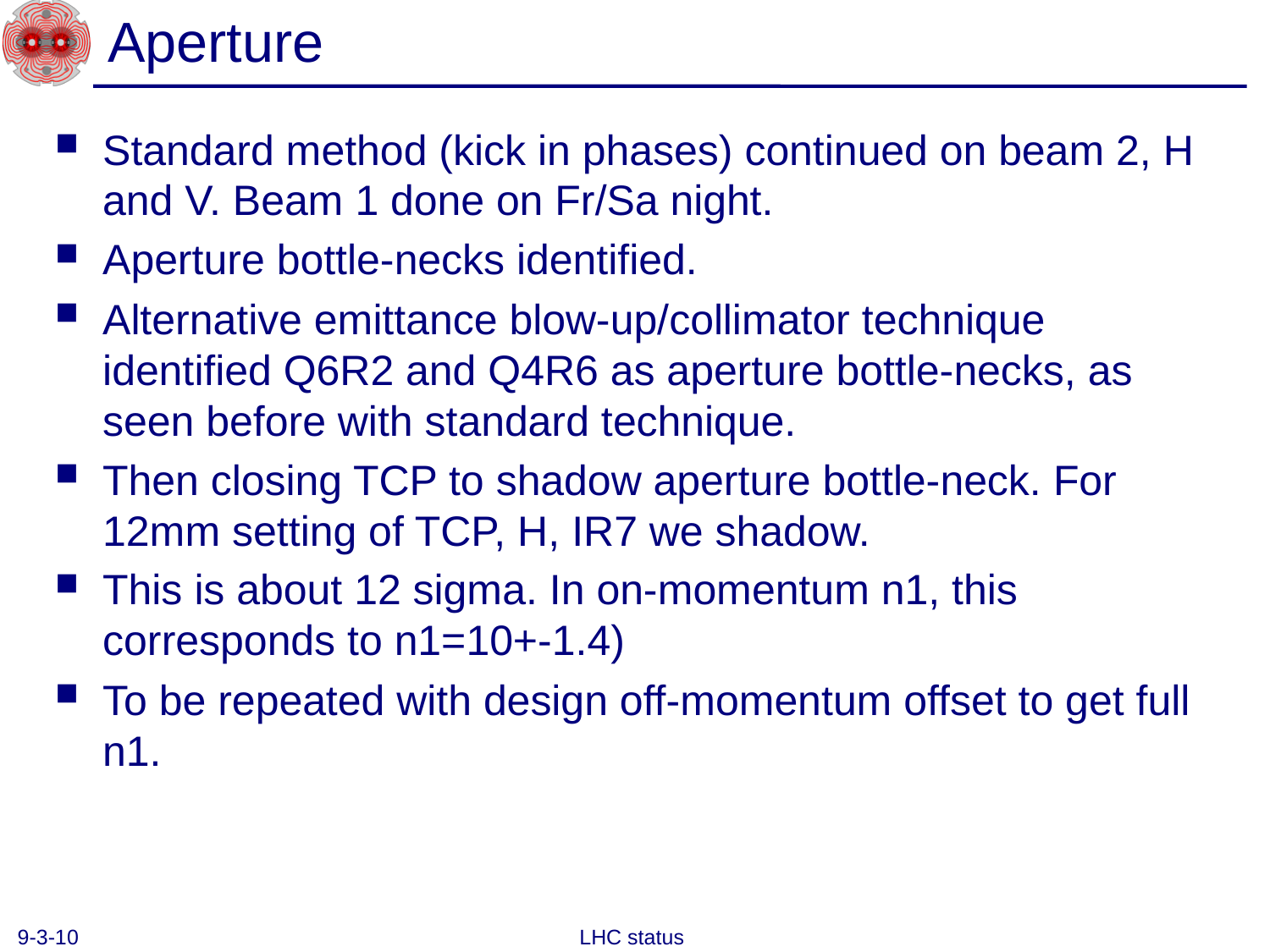

# Aperture
Standard method (kick in phases) continued on beam 2, H and V. Beam 1 done on Fr/Sa night.
Aperture bottle-necks identified.
Alternative emittance blow-up/collimator technique identified Q6R2 and Q4R6 as aperture bottle-necks, as seen before with standard technique.
Then closing TCP to shadow aperture bottle-neck. For 12mm setting of TCP, H, IR7 we shadow.
This is about 12 sigma. In on-momentum n1, this corresponds to n1=10+-1.4)
To be repeated with design off-momentum offset to get full n1.
9-3-10
LHC status